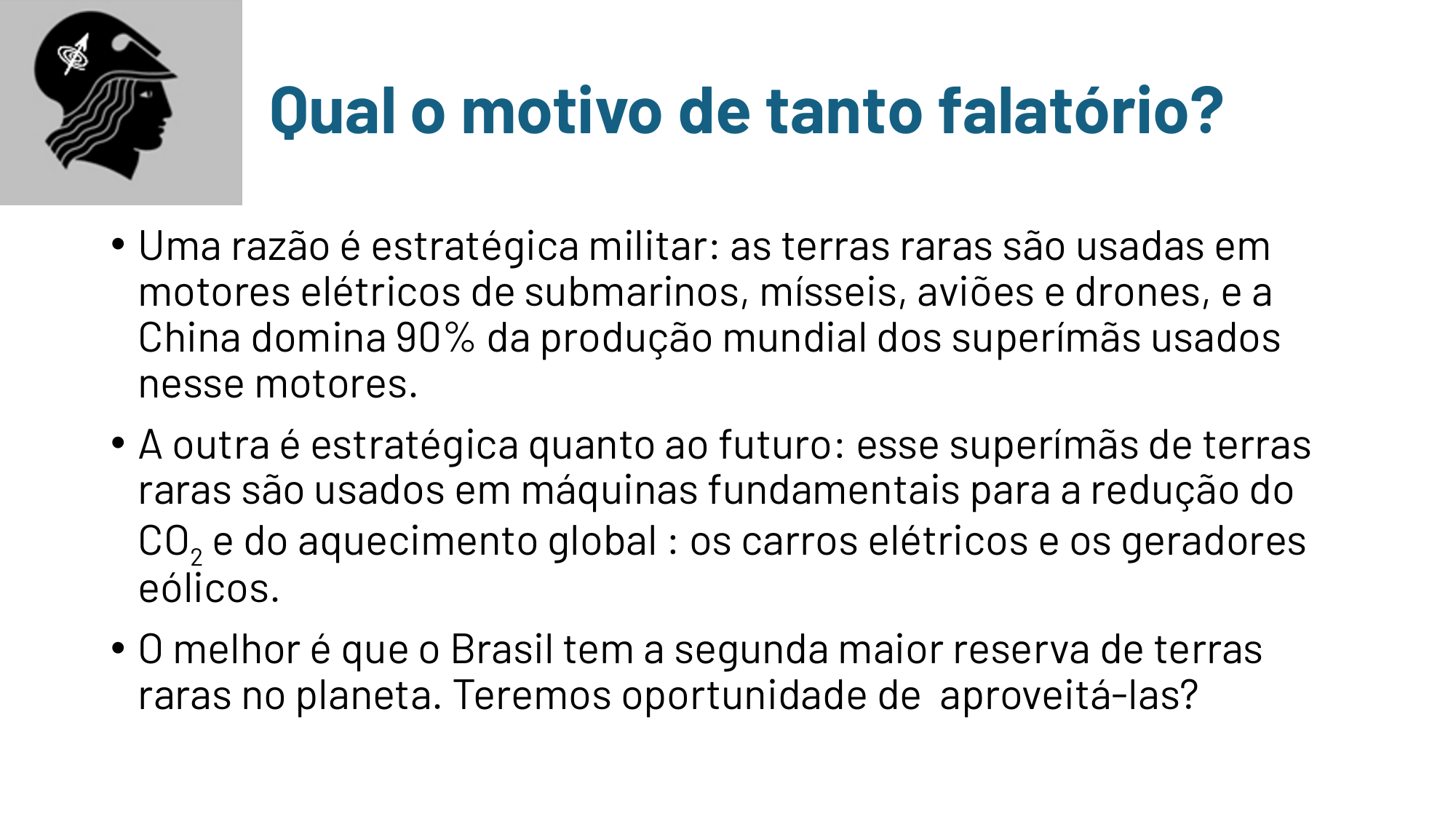

# Qual o motivo de tanto falatório?
Uma razão é estratégica militar: as terras raras são usadas em motores elétricos de submarinos, mísseis, aviões e drones, e a China domina 90% da produção mundial dos superímãs usados nesse motores.
A outra é estratégica quanto ao futuro: esse superímãs de terras raras são usados em máquinas fundamentais para a redução do CO2 e do aquecimento global : os carros elétricos e os geradores eólicos.
O melhor é que o Brasil tem a segunda maior reserva de terras raras no planeta. Teremos oportunidade de  aproveitá-las?